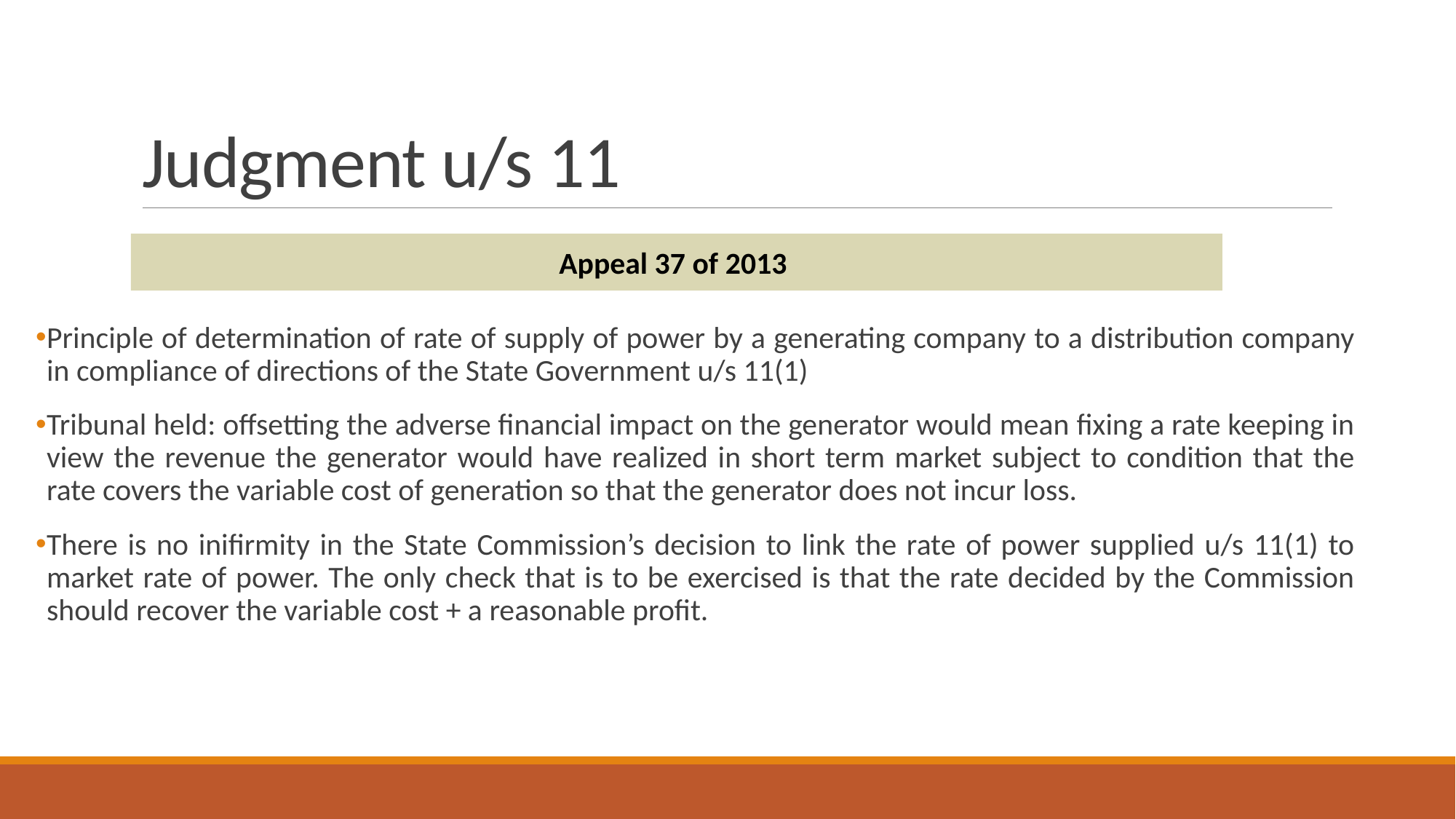

# Judgment u/s 11
Appeal 37 of 2013
Principle of determination of rate of supply of power by a generating company to a distribution company in compliance of directions of the State Government u/s 11(1)
Tribunal held: offsetting the adverse financial impact on the generator would mean fixing a rate keeping in view the revenue the generator would have realized in short term market subject to condition that the rate covers the variable cost of generation so that the generator does not incur loss.
There is no inifirmity in the State Commission’s decision to link the rate of power supplied u/s 11(1) to market rate of power. The only check that is to be exercised is that the rate decided by the Commission should recover the variable cost + a reasonable profit.